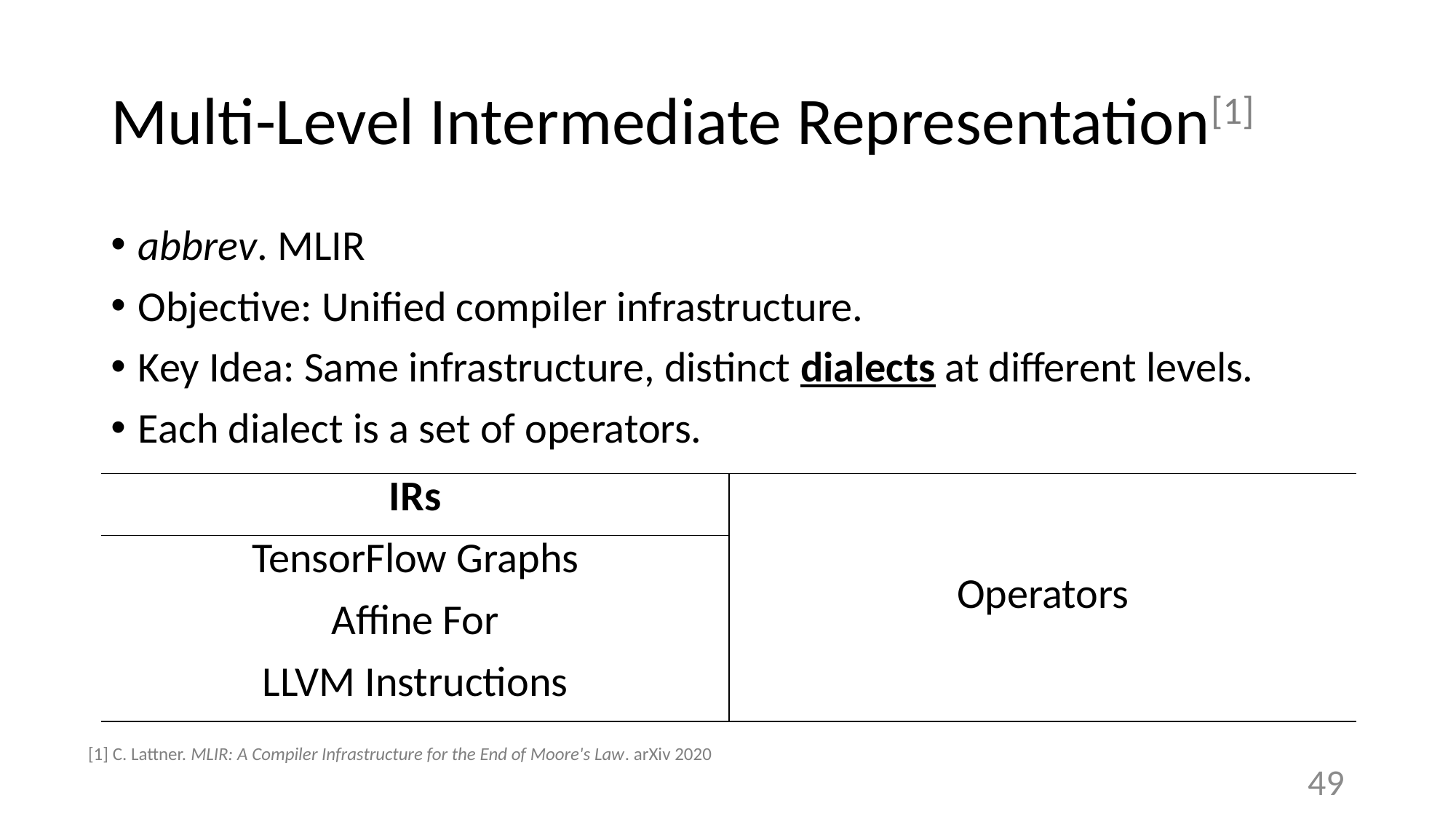

# Multi-Level Intermediate Representation[1]
abbrev. MLIR
Objective: Unified compiler infrastructure.
Key Idea: Same infrastructure, distinct dialects at different levels.
Each dialect is a set of operators.
| IRs | Operators |
| --- | --- |
| TensorFlow Graphs |  |
| Affine For |  |
| LLVM Instructions |  |
[1] C. Lattner. MLIR: A Compiler Infrastructure for the End of Moore's Law. arXiv 2020
49